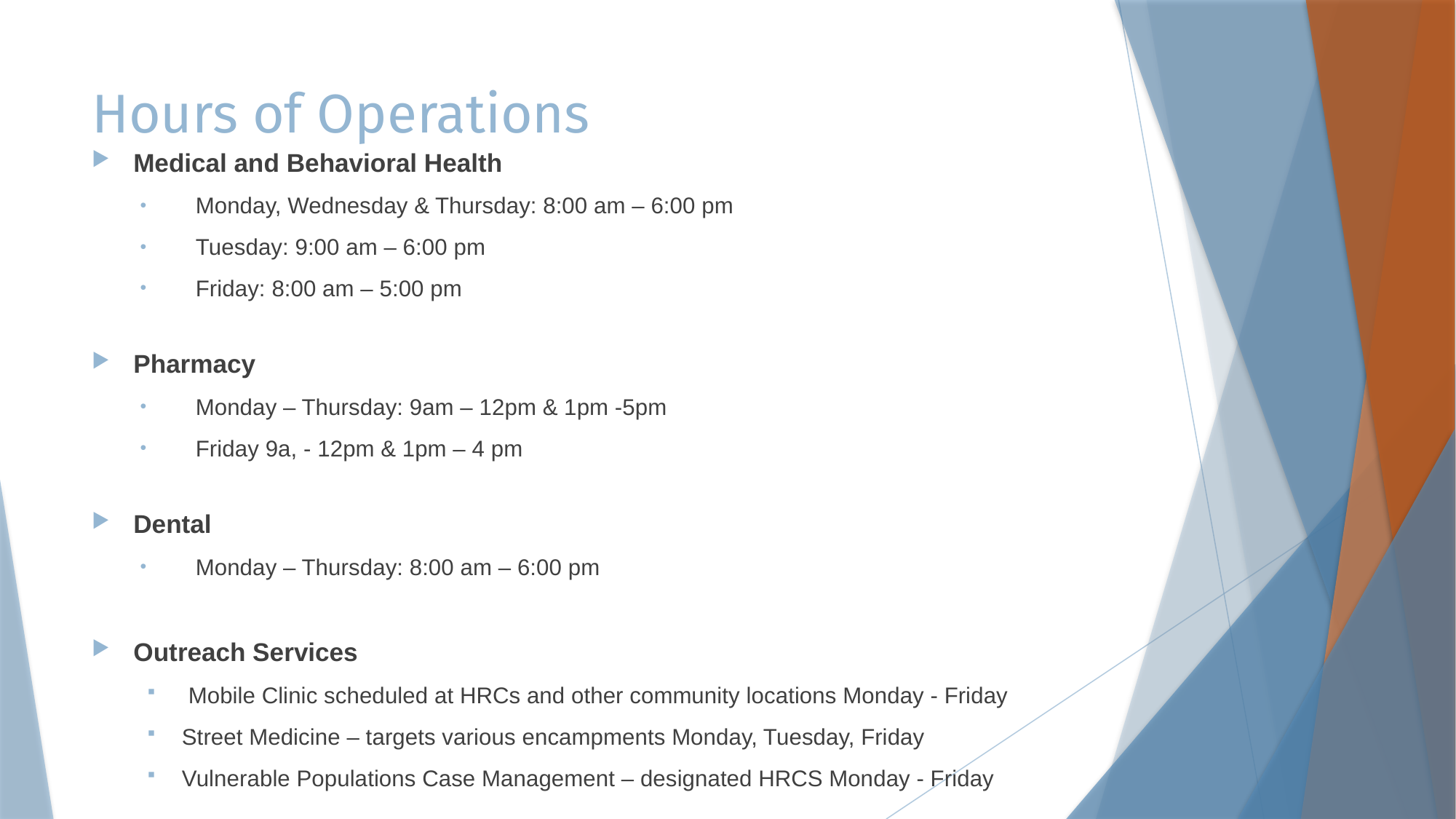

# Hours of Operations
Medical and Behavioral Health
Monday, Wednesday & Thursday: 8:00 am – 6:00 pm
Tuesday: 9:00 am – 6:00 pm
Friday: 8:00 am – 5:00 pm

Pharmacy
Monday – Thursday: 9am – 12pm & 1pm -5pm
Friday 9a, - 12pm & 1pm – 4 pm

Dental
Monday – Thursday: 8:00 am – 6:00 pm

Outreach Services
 Mobile Clinic scheduled at HRCs and other community locations Monday - Friday
Street Medicine – targets various encampments Monday, Tuesday, Friday
Vulnerable Populations Case Management – designated HRCS Monday - Friday